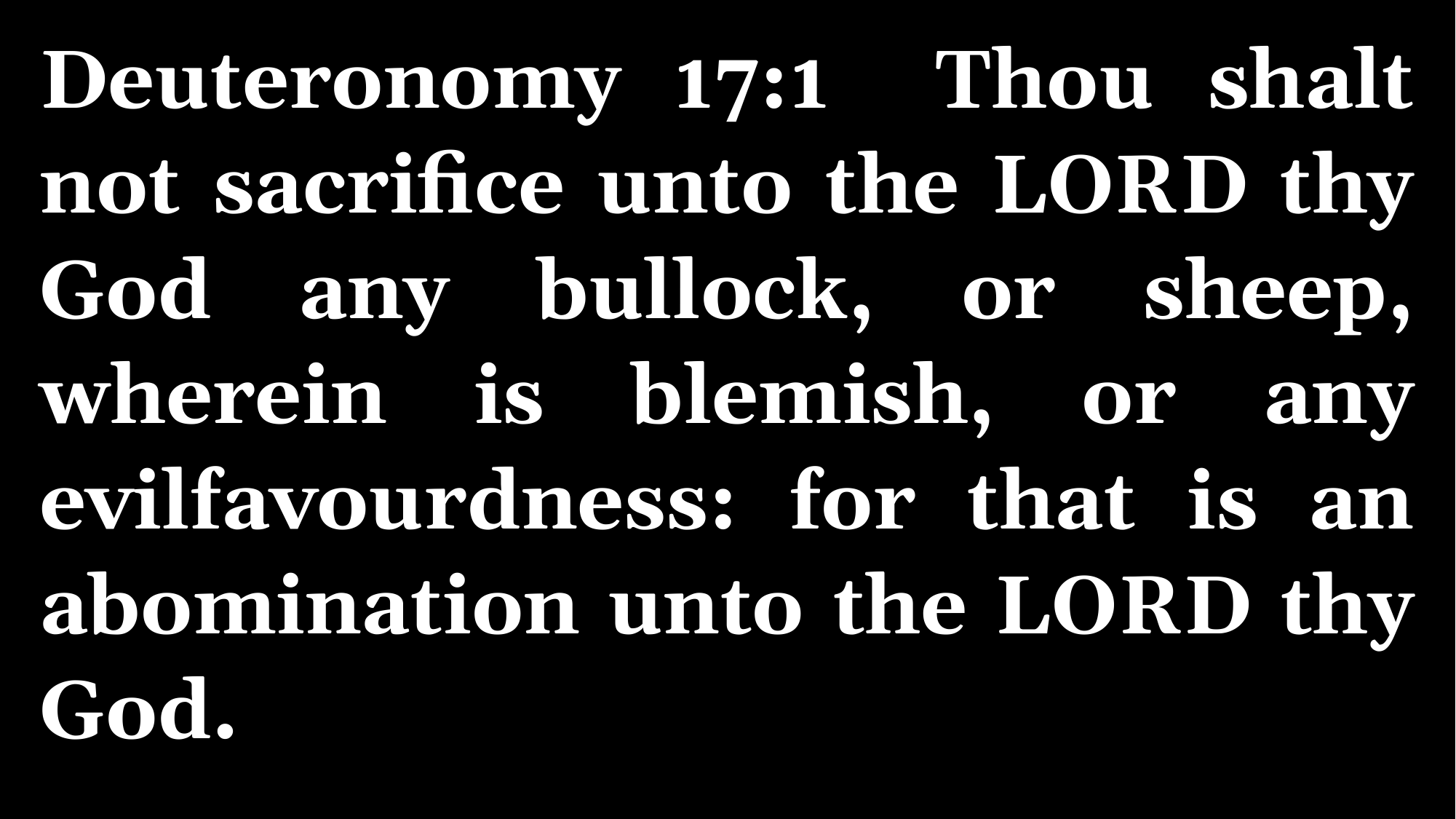

Deuteronomy 17:1  Thou shalt not sacrifice unto the LORD thy God any bullock, or sheep, wherein is blemish, or any evilfavourdness: for that is an abomination unto the LORD thy God.